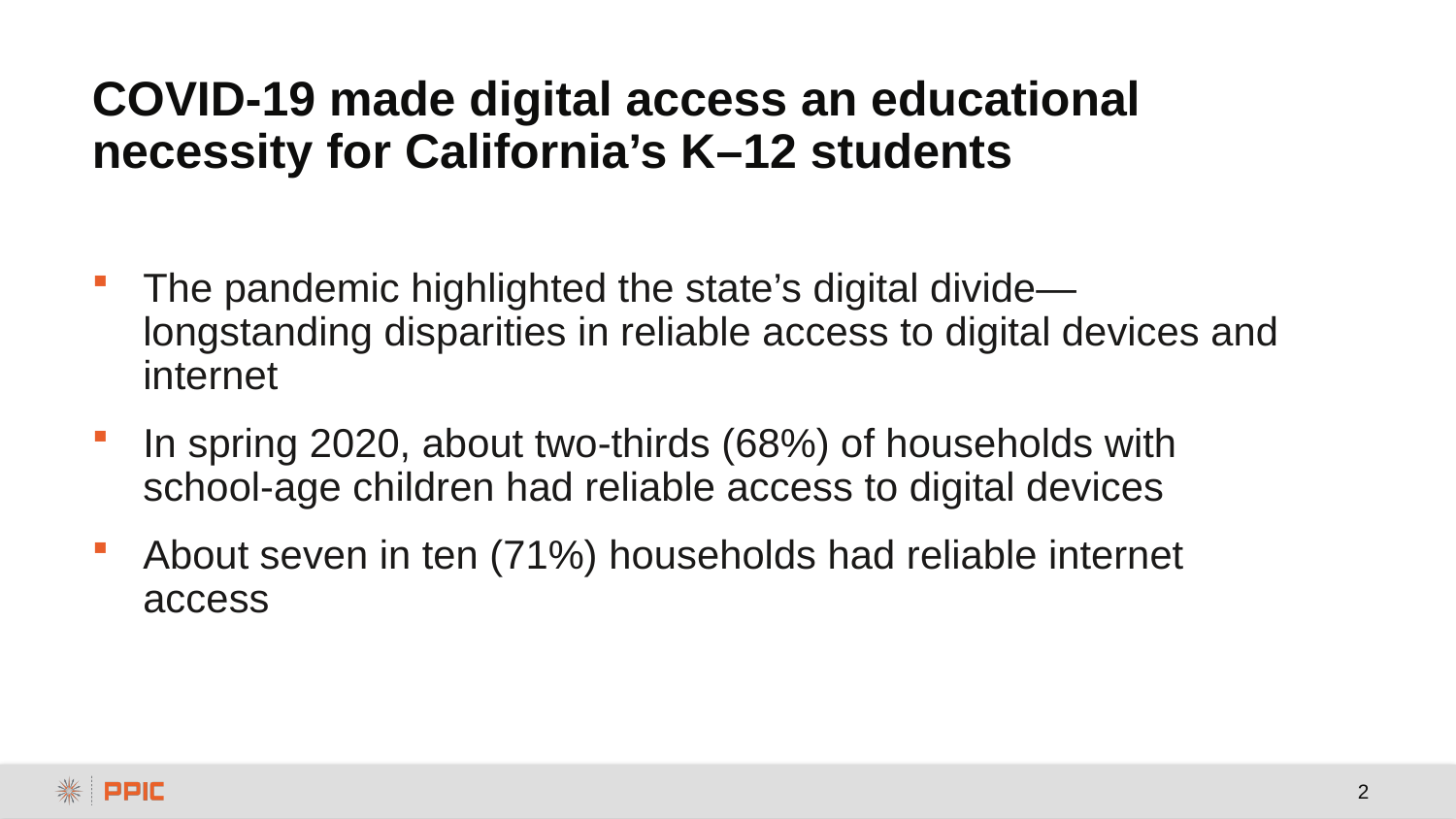

# COVID-19 made digital access an educational necessity for California’s K–12 students

The pandemic highlighted the state’s digital divide—longstanding disparities in reliable access to digital devices and internet
In spring 2020, about two-thirds (68%) of households with school-age children had reliable access to digital devices
About seven in ten (71%) households had reliable internet access